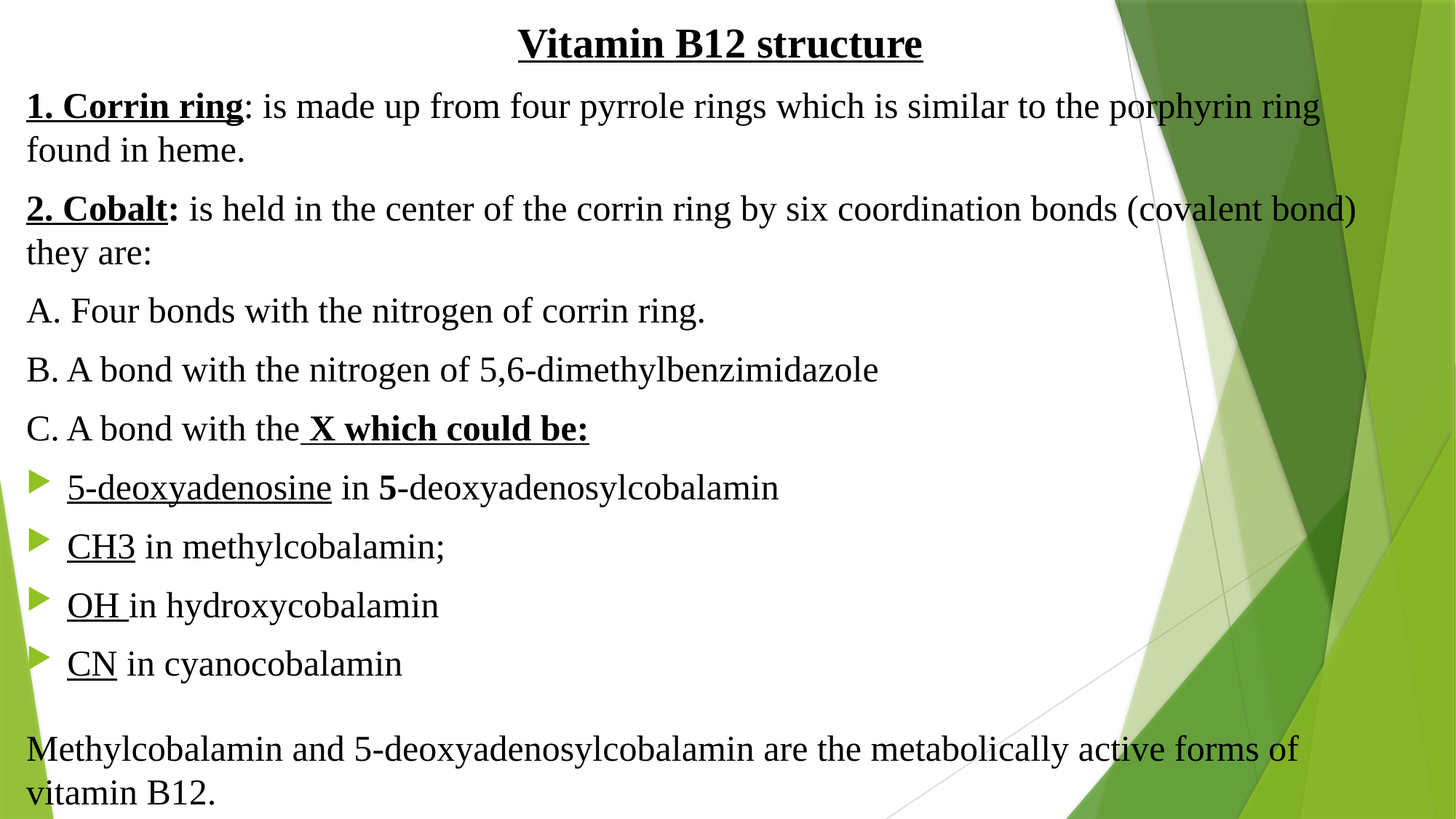

Vitamin B12 structure
1. Corrin ring: is made up from four pyrrole rings which is similar to the porphyrin ring found in heme.
2. Cobalt: is held in the center of the corrin ring by six coordination bonds (covalent bond) they are:
A. Four bonds with the nitrogen of corrin ring.
B. A bond with the nitrogen of 5,6-dimethylbenzimidazole
C. A bond with the X which could be:
5-deoxyadenosine in 5-deoxyadenosylcobalamin
CH3 in methylcobalamin;
OH in hydroxycobalamin
CN in cyanocobalamin

Methylcobalamin and 5-deoxyadenosylcobalamin are the metabolically active forms of vitamin B12.